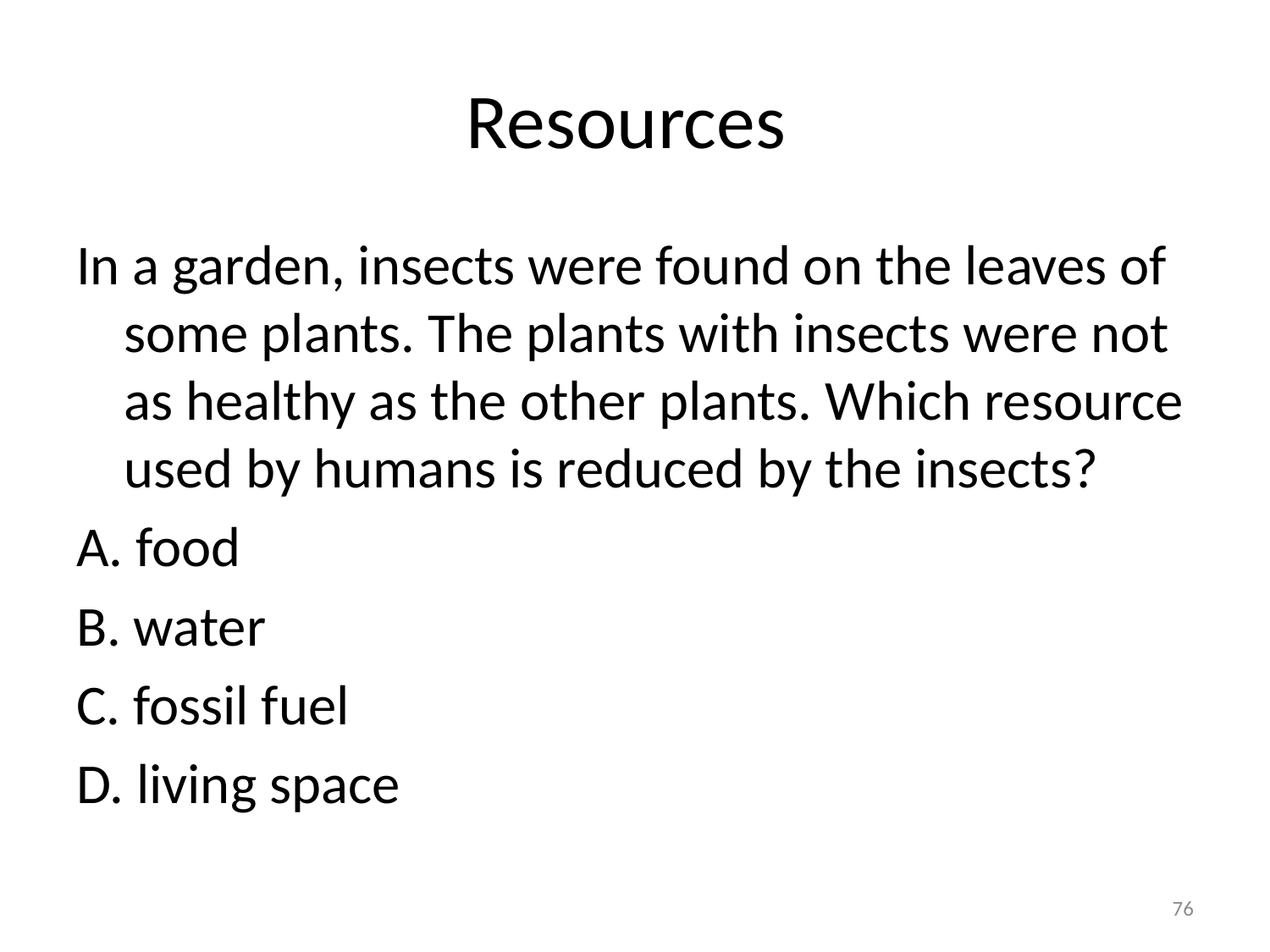

# Resources
In a garden, insects were found on the leaves of some plants. The plants with insects were not as healthy as the other plants. Which resource used by humans is reduced by the insects?
A. food
B. water
C. fossil fuel
D. living space
76